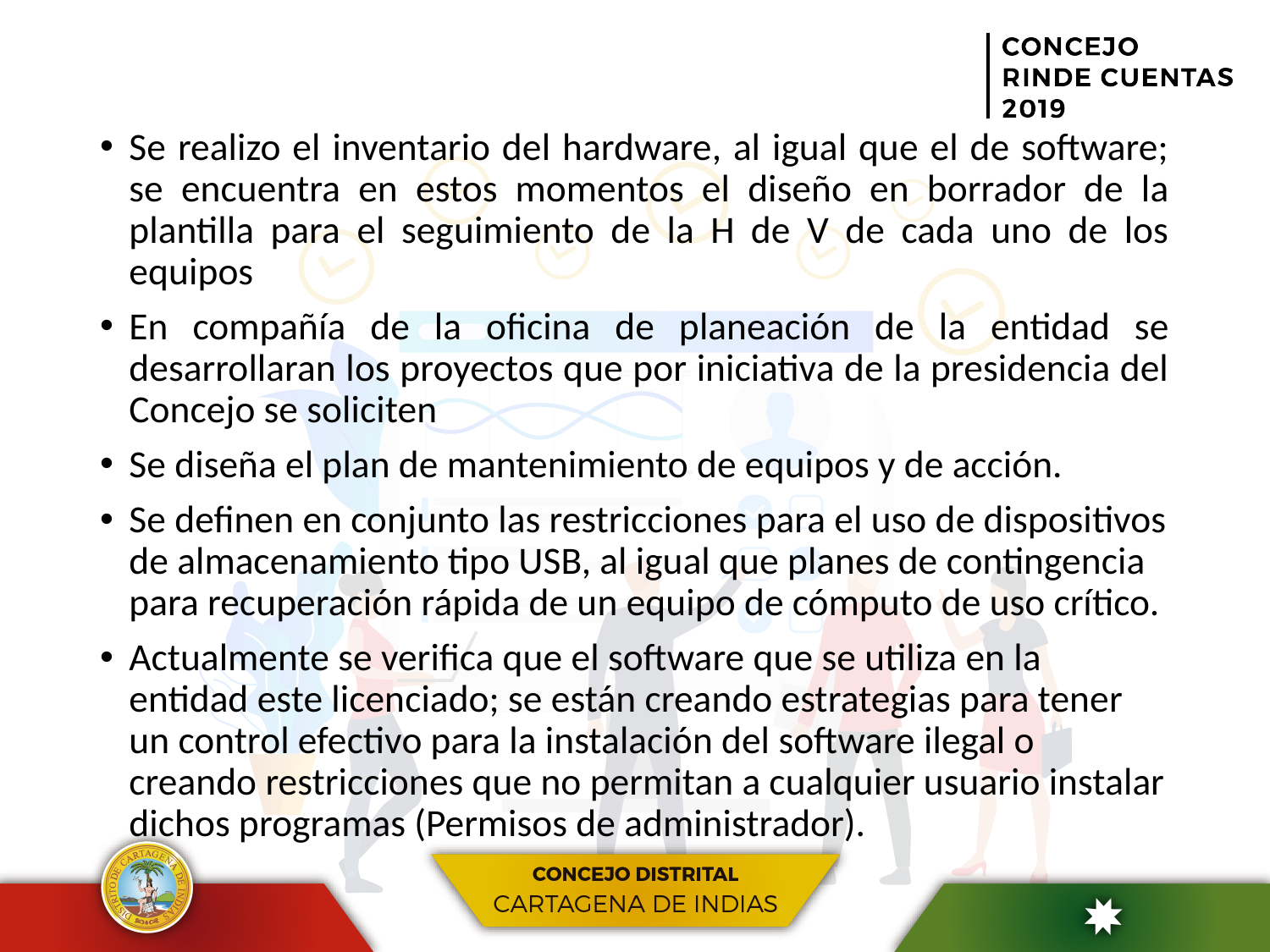

Se realizo el inventario del hardware, al igual que el de software; se encuentra en estos momentos el diseño en borrador de la plantilla para el seguimiento de la H de V de cada uno de los equipos
En compañía de la oficina de planeación de la entidad se desarrollaran los proyectos que por iniciativa de la presidencia del Concejo se soliciten
Se diseña el plan de mantenimiento de equipos y de acción.
Se definen en conjunto las restricciones para el uso de dispositivos de almacenamiento tipo USB, al igual que planes de contingencia para recuperación rápida de un equipo de cómputo de uso crítico.
Actualmente se verifica que el software que se utiliza en la entidad este licenciado; se están creando estrategias para tener un control efectivo para la instalación del software ilegal o creando restricciones que no permitan a cualquier usuario instalar dichos programas (Permisos de administrador).